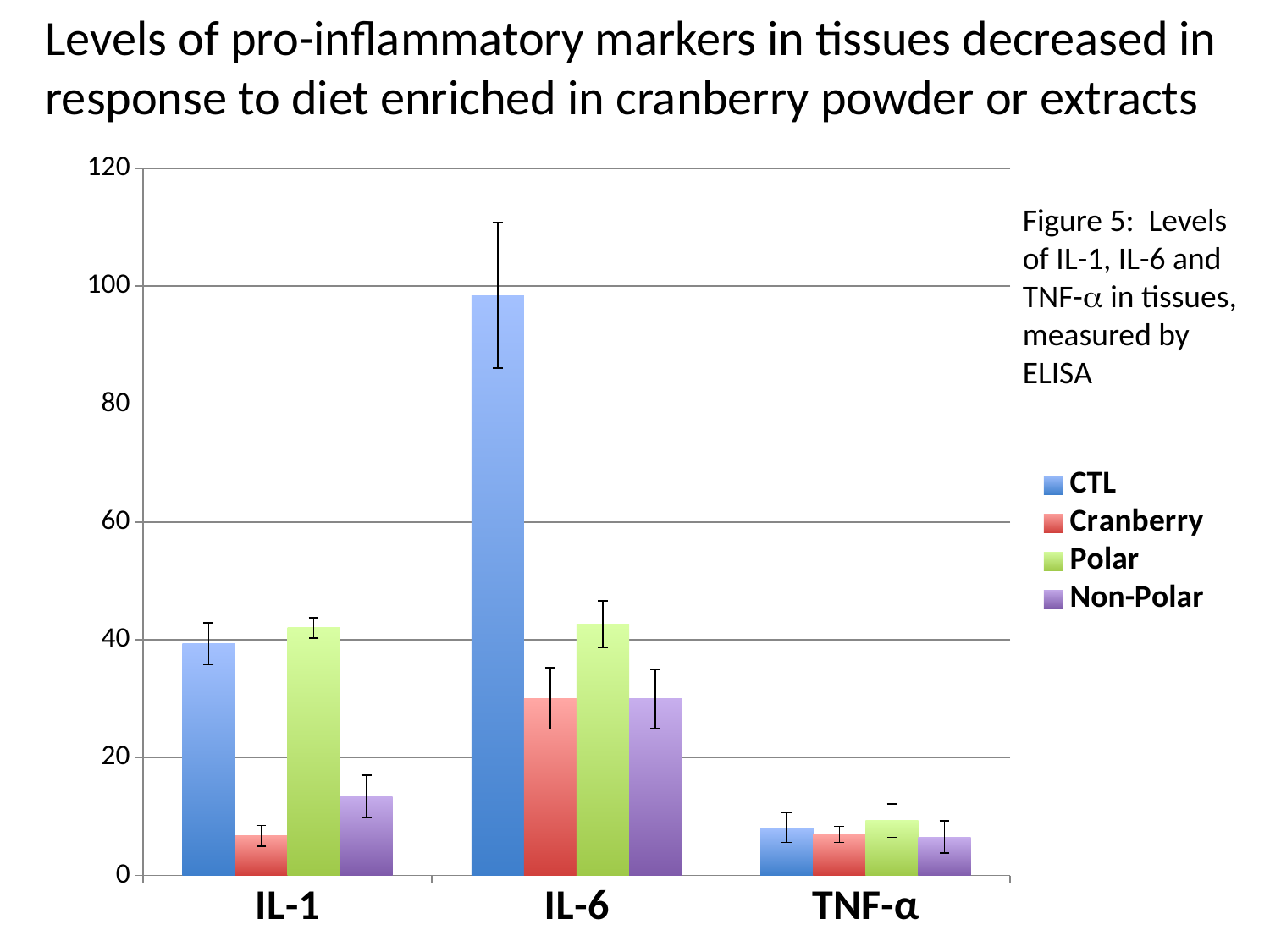

Levels of pro-inflammatory markers in tissues decreased in response to diet enriched in cranberry powder or extracts

### Chart

| Category |  |  |  |  |
|---|---|---|---|---|
| IL-1 | 39.28667839649541 | 6.716390995889633 | 42.0349271513258 | 13.4217334140323 |
| IL-6 | 98.44239824499998 | 30.036593175 | 42.62546978 | 29.98589774798753 |
| TNF-α | 8.11227665503079 | 6.982743050388987 | 9.326855448549605 | 6.527678880719286 |
Figure 5:  Levels of IL-1, IL-6 and TNF-α in tissues, measured by ELISA